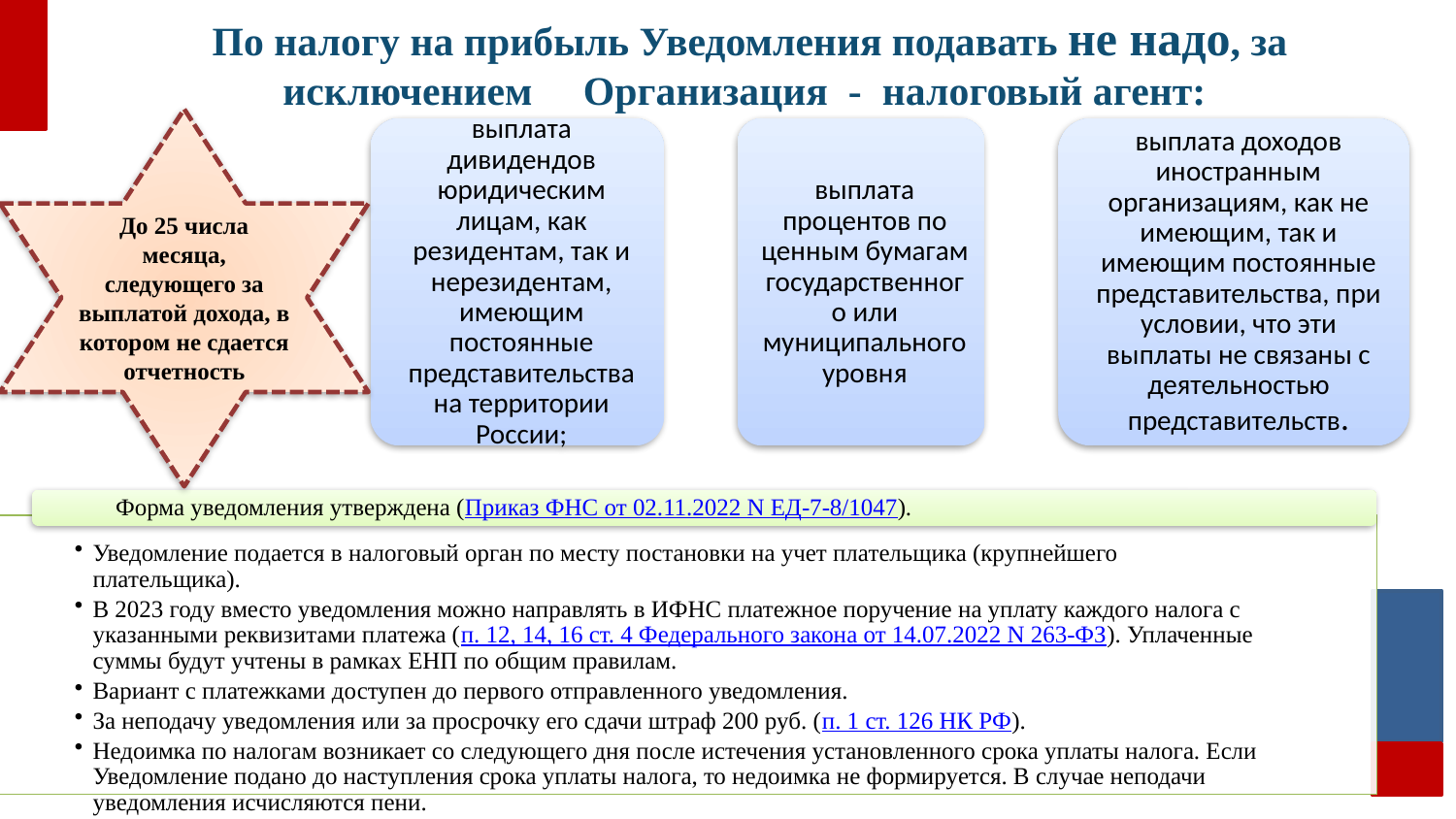

# По налогу на прибыль Уведомления подавать не надо, за исключением     Организация  -  налоговый агент:
До 25 числа месяца, следующего за выплатой дохода, в котором не сдается отчетность
выплата дивидендов юридическим лицам, как резидентам, так и нерезидентам, имеющим постоянные представительства на территории России;
выплата процентов по ценным бумагам государственного или муниципального уровня
выплата доходов иностранным организациям, как не имеющим, так и имеющим постоянные представительства, при условии, что эти выплаты не связаны с деятельностью представительств.
Уведомление подается в налоговый орган по месту постановки на учет плательщика (крупнейшего плательщика).
В 2023 году вместо уведомления можно направлять в ИФНС платежное поручение на уплату каждого налога с указанными реквизитами платежа (п. 12, 14, 16 ст. 4 Федерального закона от 14.07.2022 N 263-ФЗ). Уплаченные суммы будут учтены в рамках ЕНП по общим правилам.
Вариант с платежками доступен до первого отправленного уведомления.
За неподачу уведомления или за просрочку его сдачи штраф 200 руб. (п. 1 ст. 126 НК РФ).
Недоимка по налогам возникает со следующего дня после истечения установленного срока уплаты налога. Если Уведомление подано до наступления срока уплаты налога, то недоимка не формируется. В случае неподачи уведомления исчисляются пени.
       Форма уведомления утверждена (Приказ ФНС от 02.11.2022 N ЕД-7-8/1047).